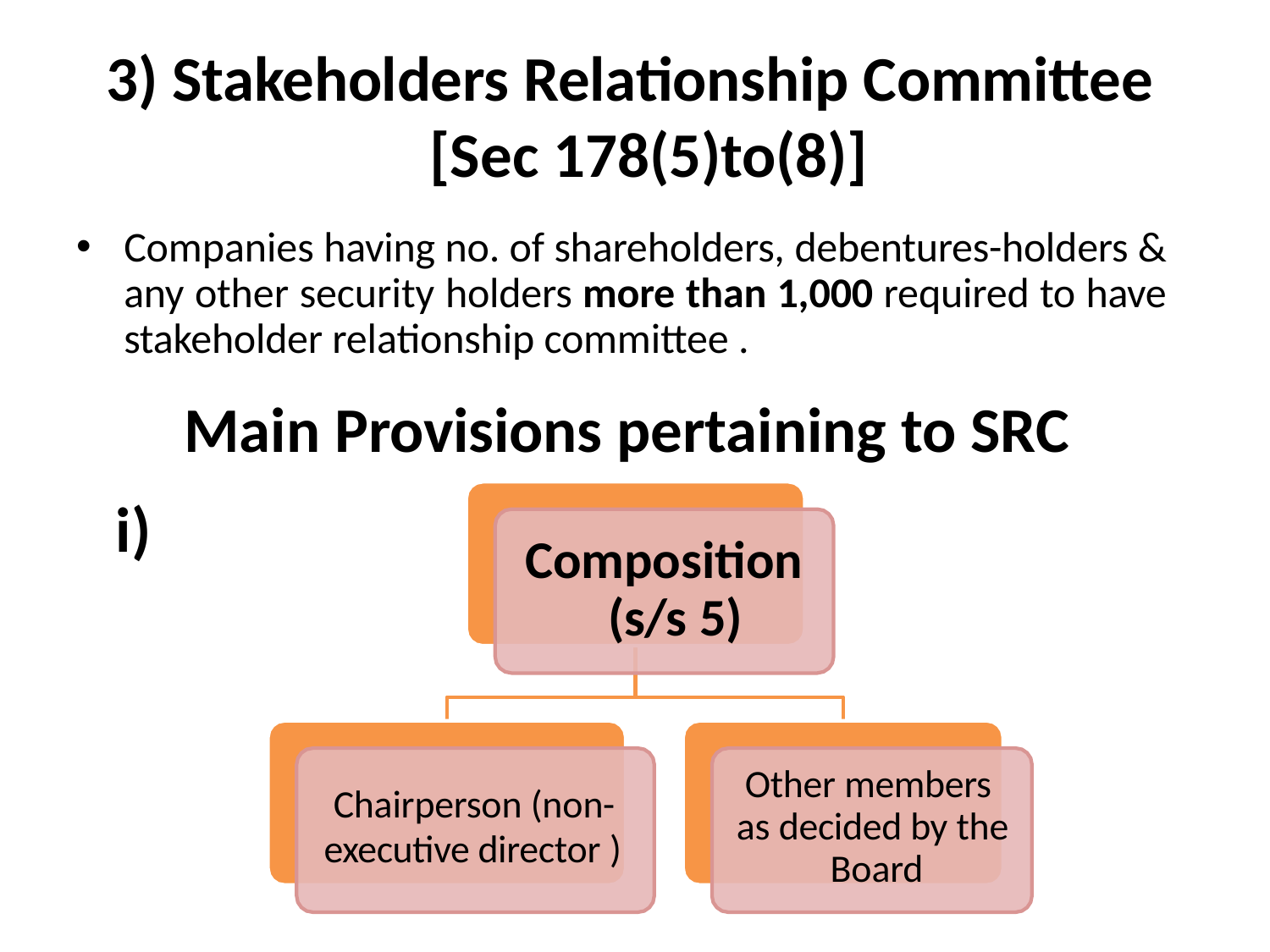

# 3) Stakeholders Relationship Committee  [Sec 178(5)to(8)]
Companies having no. of shareholders, debentures-holders &  any other security holders more than 1,000 required to have  stakeholder relationship committee .
Main Provisions pertaining to SRC

i)

Composition  (s/s 5)

Other members  as decided by the  Board
Chairperson (non-
executive director )